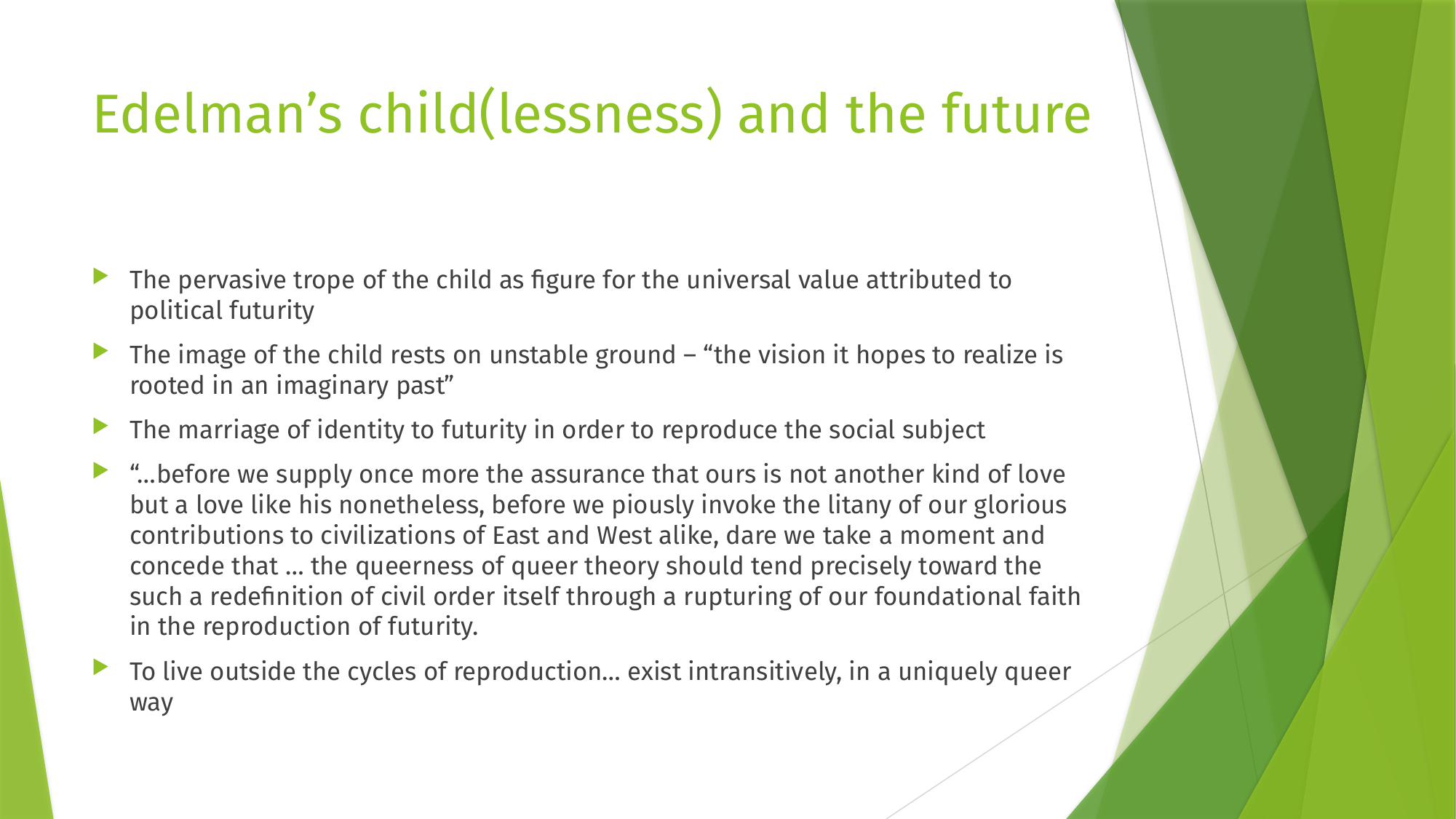

# Edelman’s child(lessness) and the future
The pervasive trope of the child as figure for the universal value attributed to political futurity
The image of the child rests on unstable ground – “the vision it hopes to realize is rooted in an imaginary past”
The marriage of identity to futurity in order to reproduce the social subject
“…before we supply once more the assurance that ours is not another kind of love but a love like his nonetheless, before we piously invoke the litany of our glorious contributions to civilizations of East and West alike, dare we take a moment and concede that … the queerness of queer theory should tend precisely toward the such a redefinition of civil order itself through a rupturing of our foundational faith in the reproduction of futurity.
To live outside the cycles of reproduction… exist intransitively, in a uniquely queer way